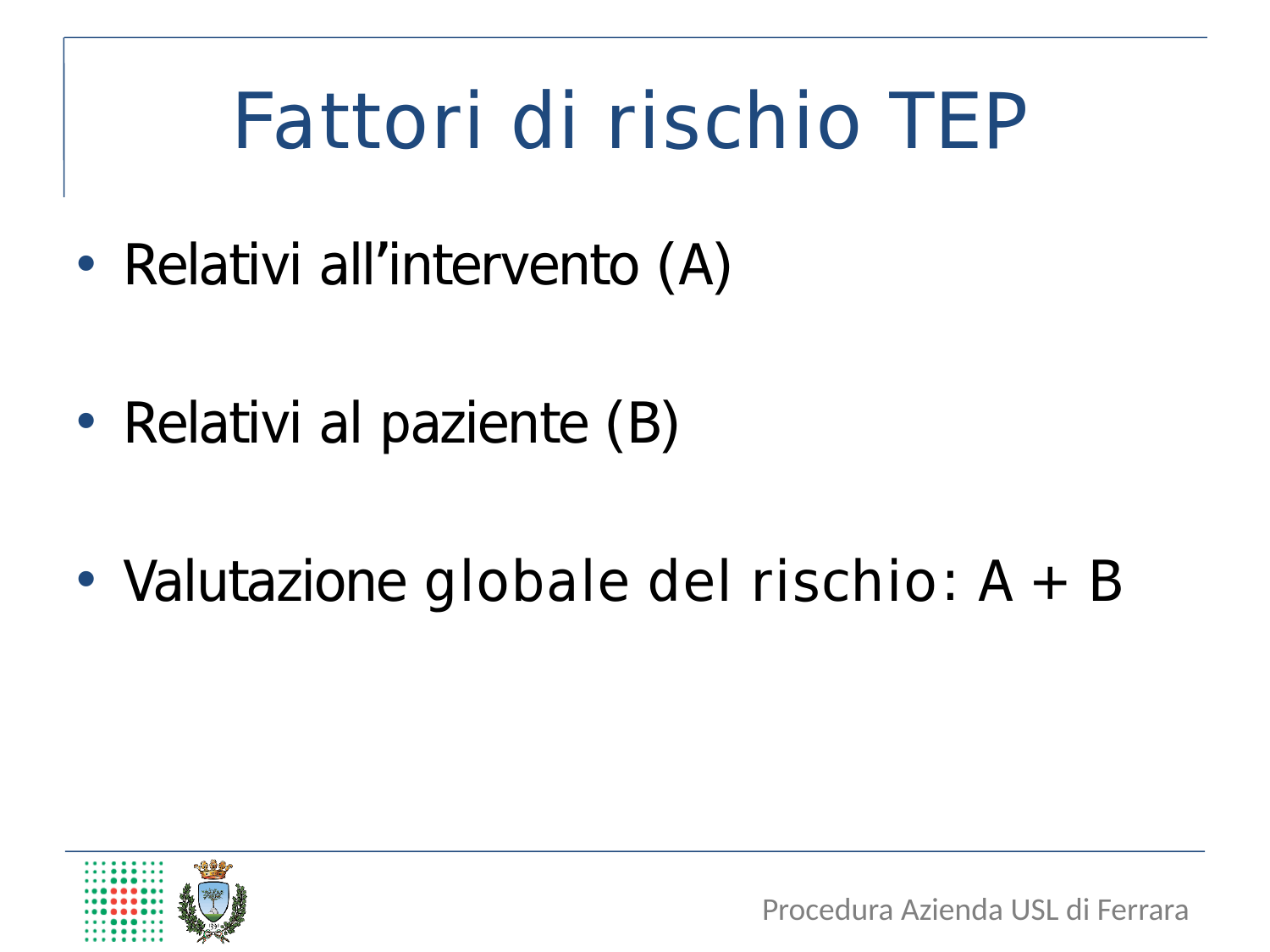

# Fattori di rischio TEP
Relativi all’intervento (A)

Relativi al paziente (B)

Valutazione globale del rischio: A + B
Procedura Azienda USL di Ferrara